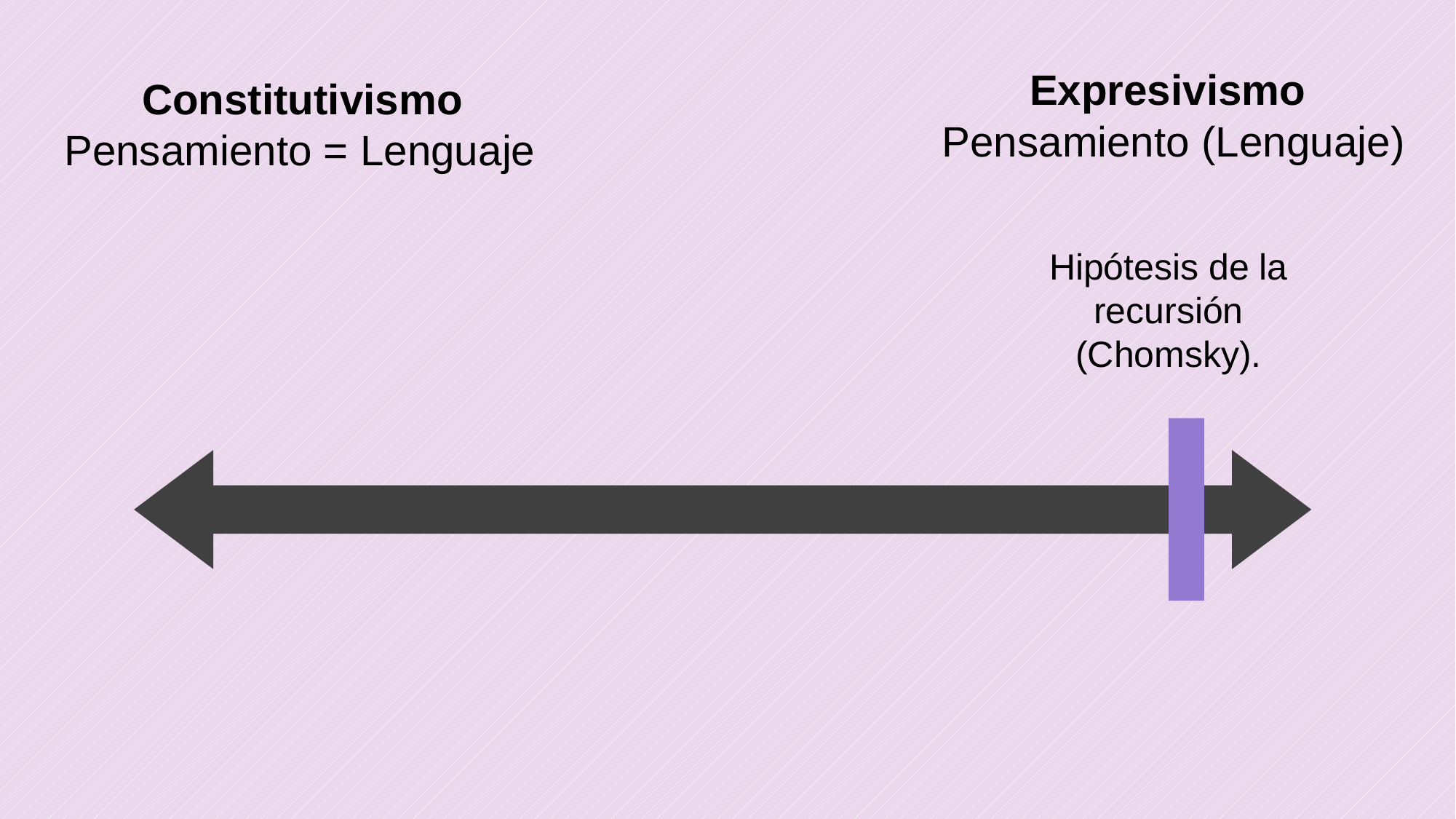

Expresivismo
Pensamiento (Lenguaje)
Constitutivismo
Pensamiento = Lenguaje
Hipótesis de la recursión (Chomsky).